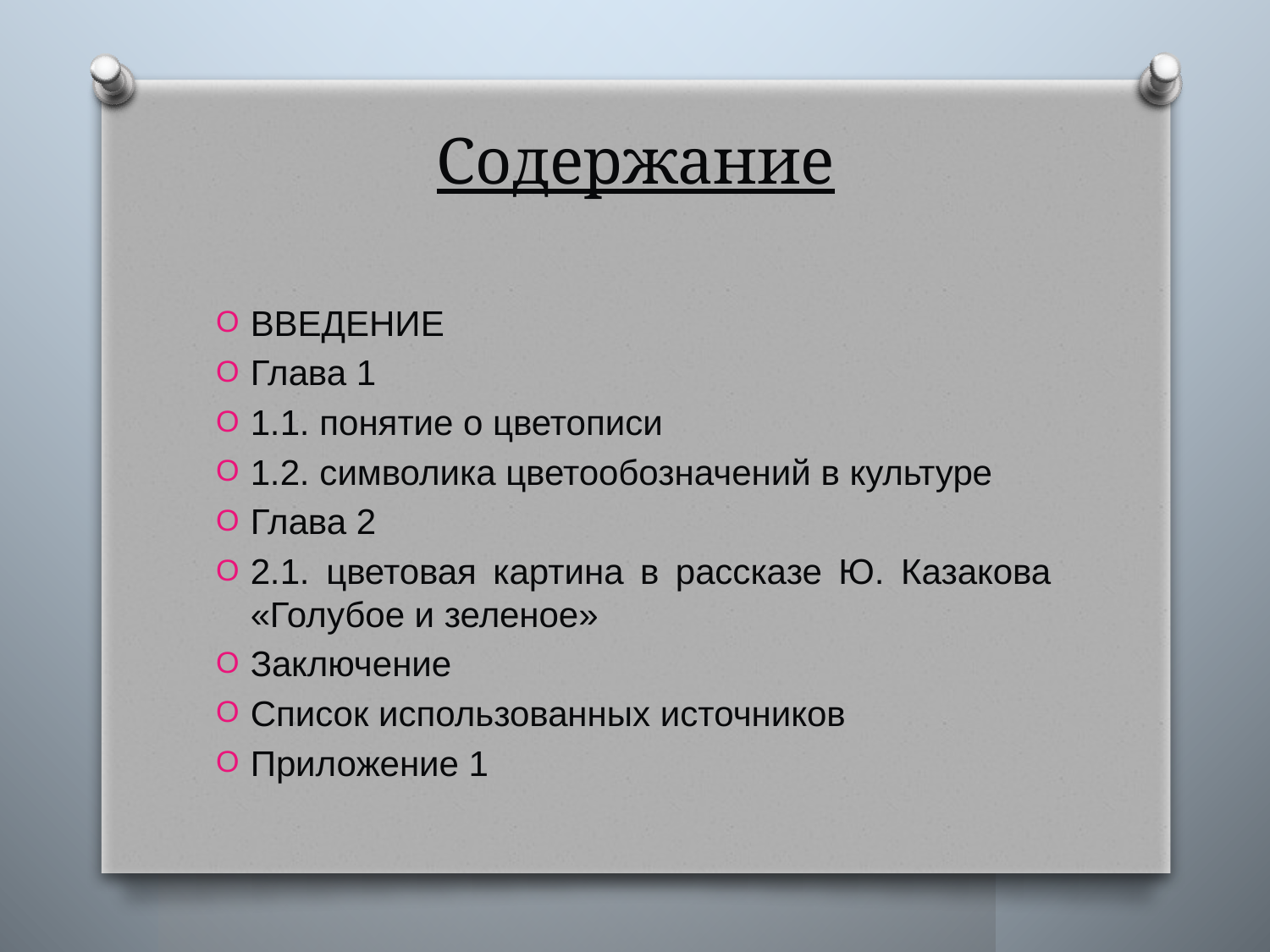

# Содержание
ВВЕДЕНИЕ
Глава 1
1.1. понятие о цветописи
1.2. символика цветообозначений в культуре
Глава 2
2.1. цветовая картина в рассказе Ю. Казакова «Голубое и зеленое»
Заключение
Список использованных источников
Приложение 1